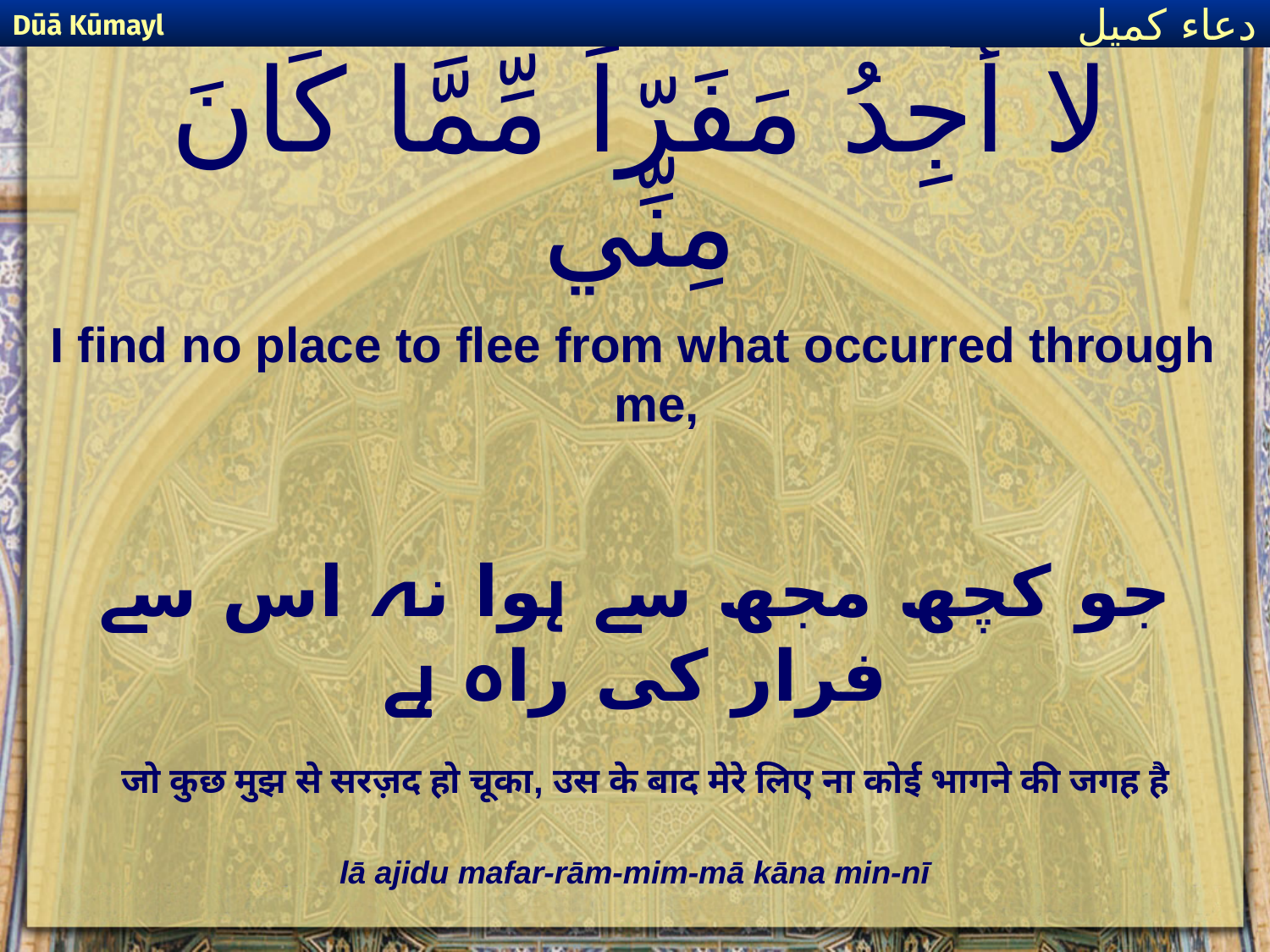

Dūā Kūmayl
دعاء كميل
# لا أَجِدُ مَفَرّاً مِّمَّا كَانَ مِنِّي
I find no place to flee from what occurred through me,
جو کچھ مجھ سے ہوا نہ اس سے فرار کی راہ ہے
जो कुछ मुझ से सरज़द हो चूका, उस के बाद मेरे लिए ना कोई भागने की जगह है
lā ajidu mafar-rām-mim-mā kāna min-nī